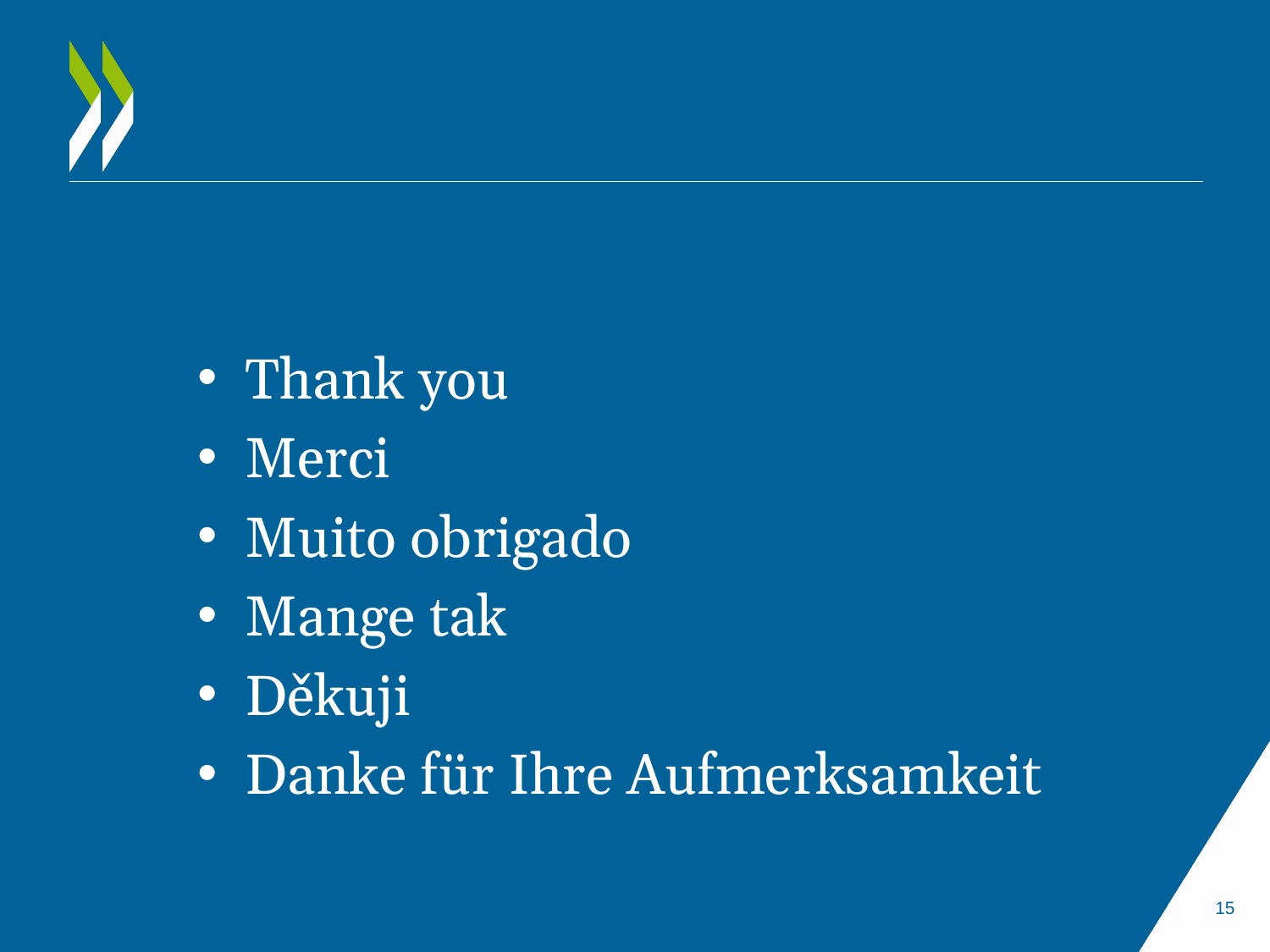

Thank you
Merci
Muito obrigado
Mange tak
Děkuji
Danke für Ihre Aufmerksamkeit
15